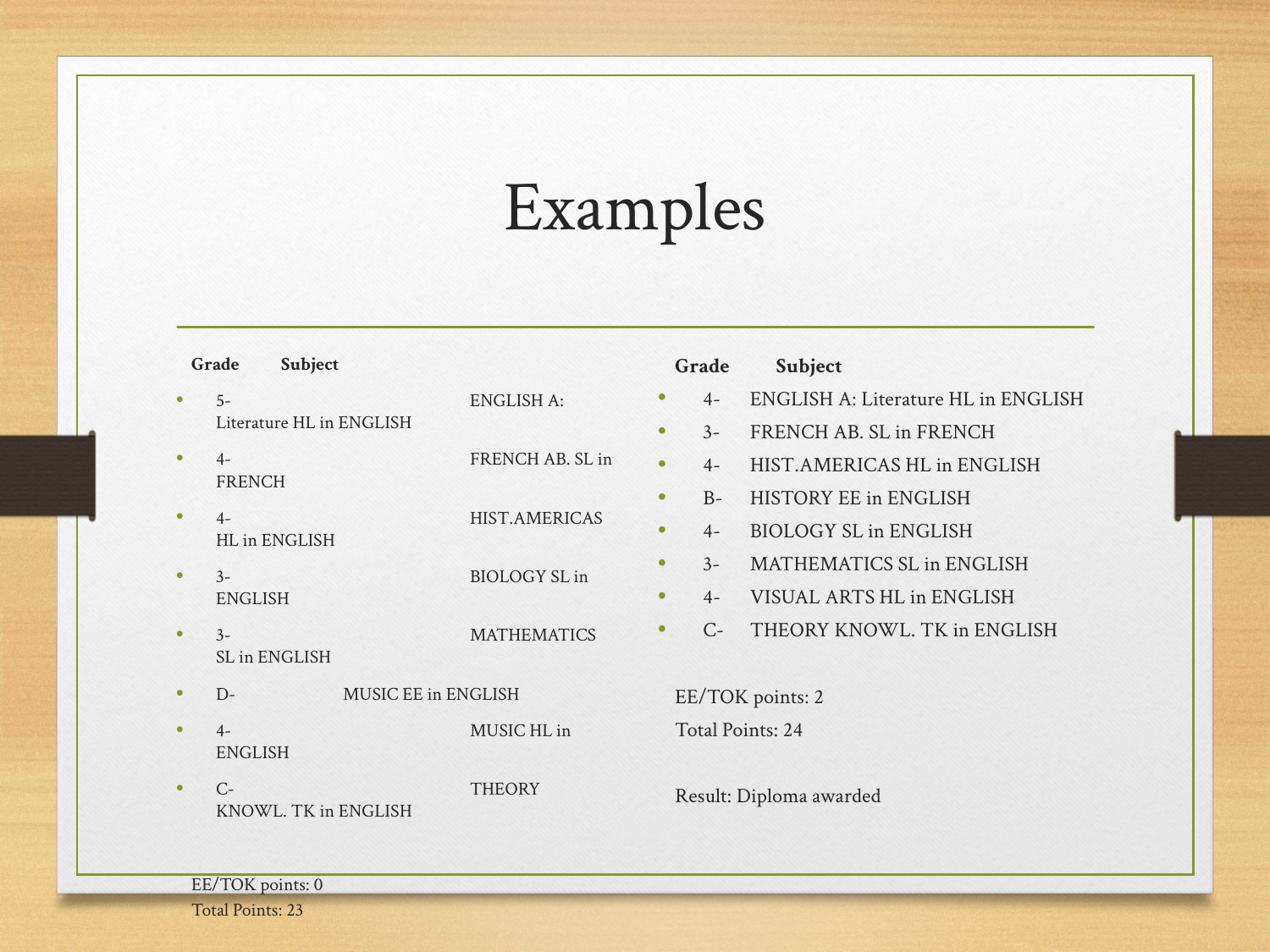

# Examples
Grade           Subject
5- 		ENGLISH A: Literature HL in ENGLISH
4- 		FRENCH AB. SL in FRENCH
4- 		HIST.AMERICAS HL in ENGLISH
3- 		BIOLOGY SL in ENGLISH
3- 		MATHEMATICS SL in ENGLISH
D- 	MUSIC EE in ENGLISH
4-		MUSIC HL in ENGLISH
C- 		THEORY KNOWL. TK in ENGLISH

EE/TOK points: 0
Total Points: 23

Result: Diploma not awarded
Candidate earned fewer than 24 points
Grade           Subject
4- 		ENGLISH A: Literature HL in ENGLISH
3- 		FRENCH AB. SL in FRENCH
4- 		HIST.AMERICAS HL in ENGLISH
B- 		HISTORY EE in ENGLISH
4- 		BIOLOGY SL in ENGLISH
3- 		MATHEMATICS SL in ENGLISH
4-		VISUAL ARTS HL in ENGLISH
C- 		THEORY KNOWL. TK in ENGLISH

EE/TOK points: 2
Total Points: 24

Result: Diploma awarded